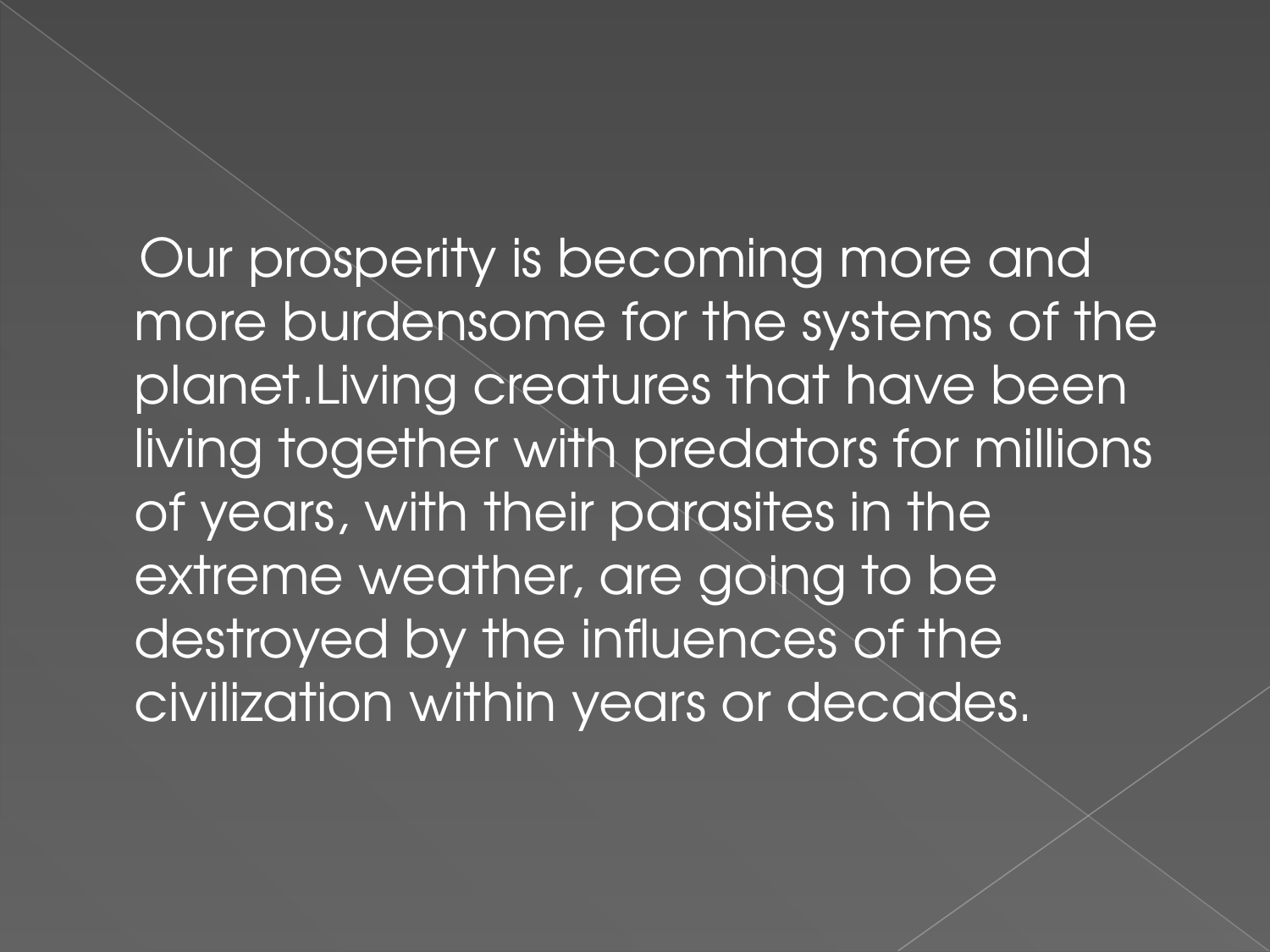

#
    Our prosperity is becoming more and more burdensome for the systems of the planet.Living creatures that have been living together with predators for millions of years, with their parasites in the extreme weather, are going to be destroyed by the influences of the civilization within years or decades.